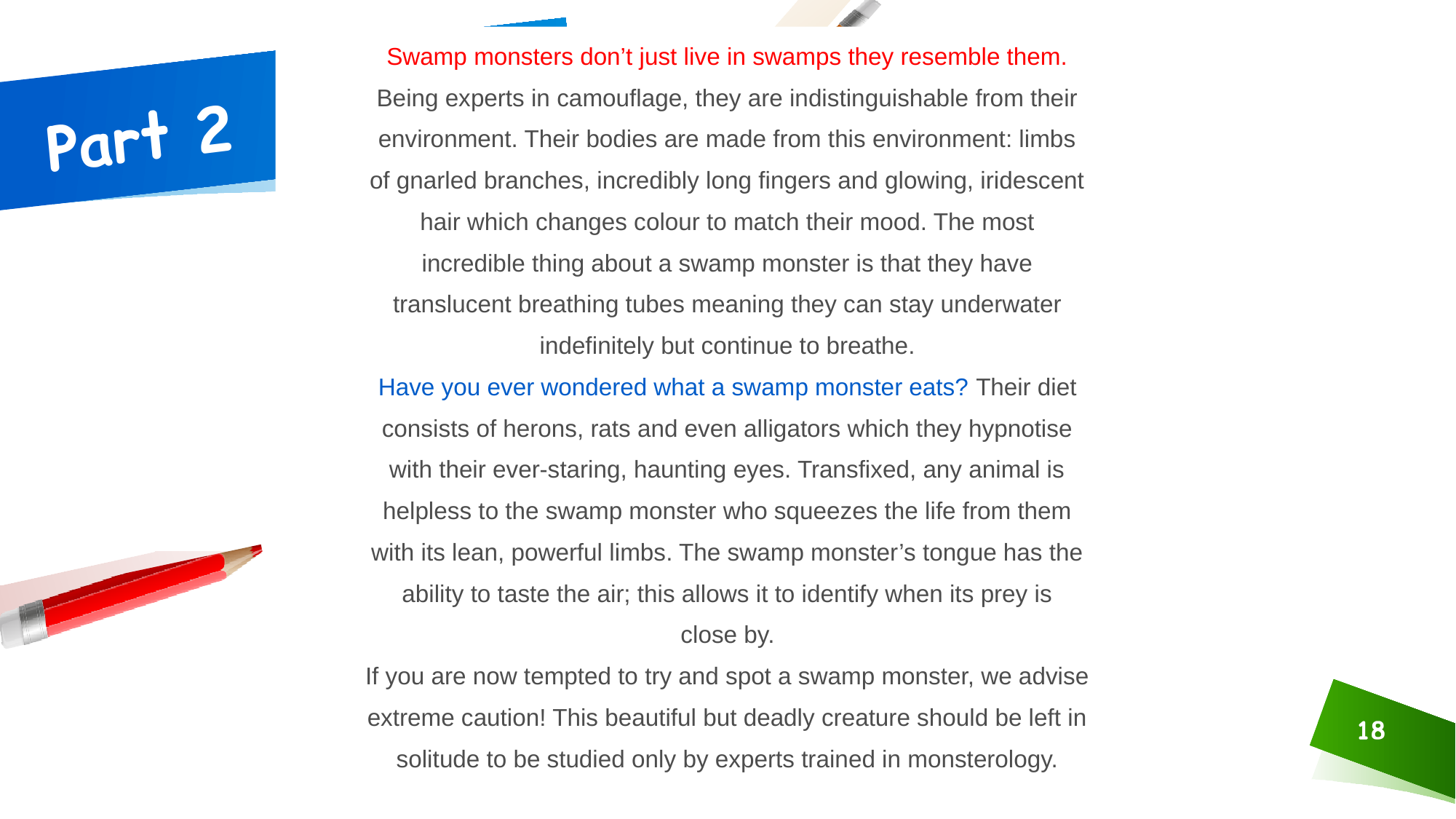

# Part 2
Swamp monsters don’t just live in swamps they resemble them.
Being experts in camouflage, they are indistinguishable from their
environment. Their bodies are made from this environment: limbs
of gnarled branches, incredibly long fingers and glowing, iridescent
hair which changes colour to match their mood. The most
incredible thing about a swamp monster is that they have
translucent breathing tubes meaning they can stay underwater
indefinitely but continue to breathe.
Have you ever wondered what a swamp monster eats? Their diet
consists of herons, rats and even alligators which they hypnotise
with their ever-staring, haunting eyes. Transfixed, any animal is
helpless to the swamp monster who squeezes the life from them
with its lean, powerful limbs. The swamp monster’s tongue has the
ability to taste the air; this allows it to identify when its prey is
close by.
If you are now tempted to try and spot a swamp monster, we advise
extreme caution! This beautiful but deadly creature should be left in
solitude to be studied only by experts trained in monsterology.
18